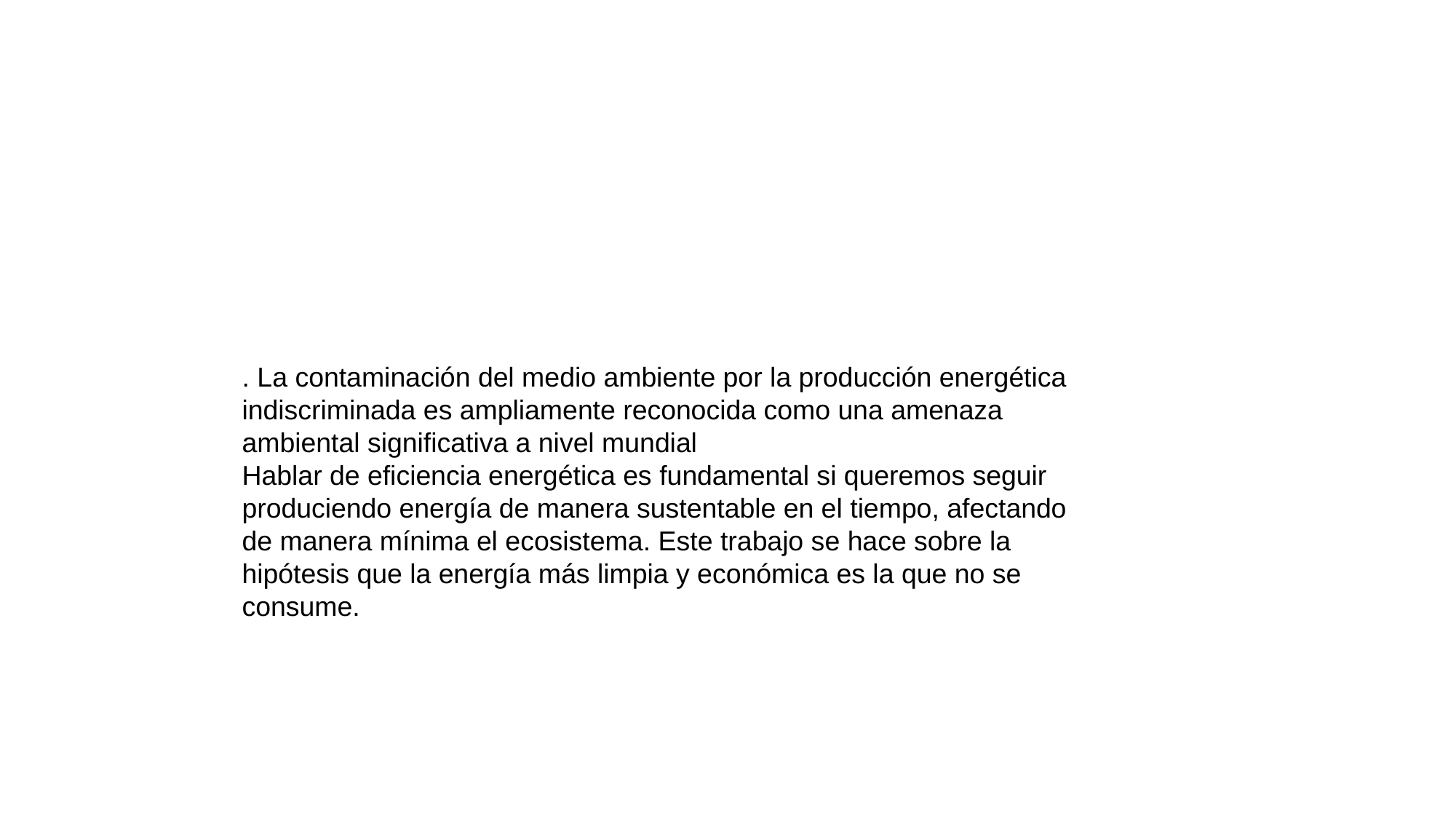

. La contaminación del medio ambiente por la producción energética indiscriminada es ampliamente reconocida como una amenaza ambiental significativa a nivel mundial
Hablar de eficiencia energética es fundamental si queremos seguir produciendo energía de manera sustentable en el tiempo, afectando de manera mínima el ecosistema. Este trabajo se hace sobre la hipótesis que la energía más limpia y económica es la que no se consume.